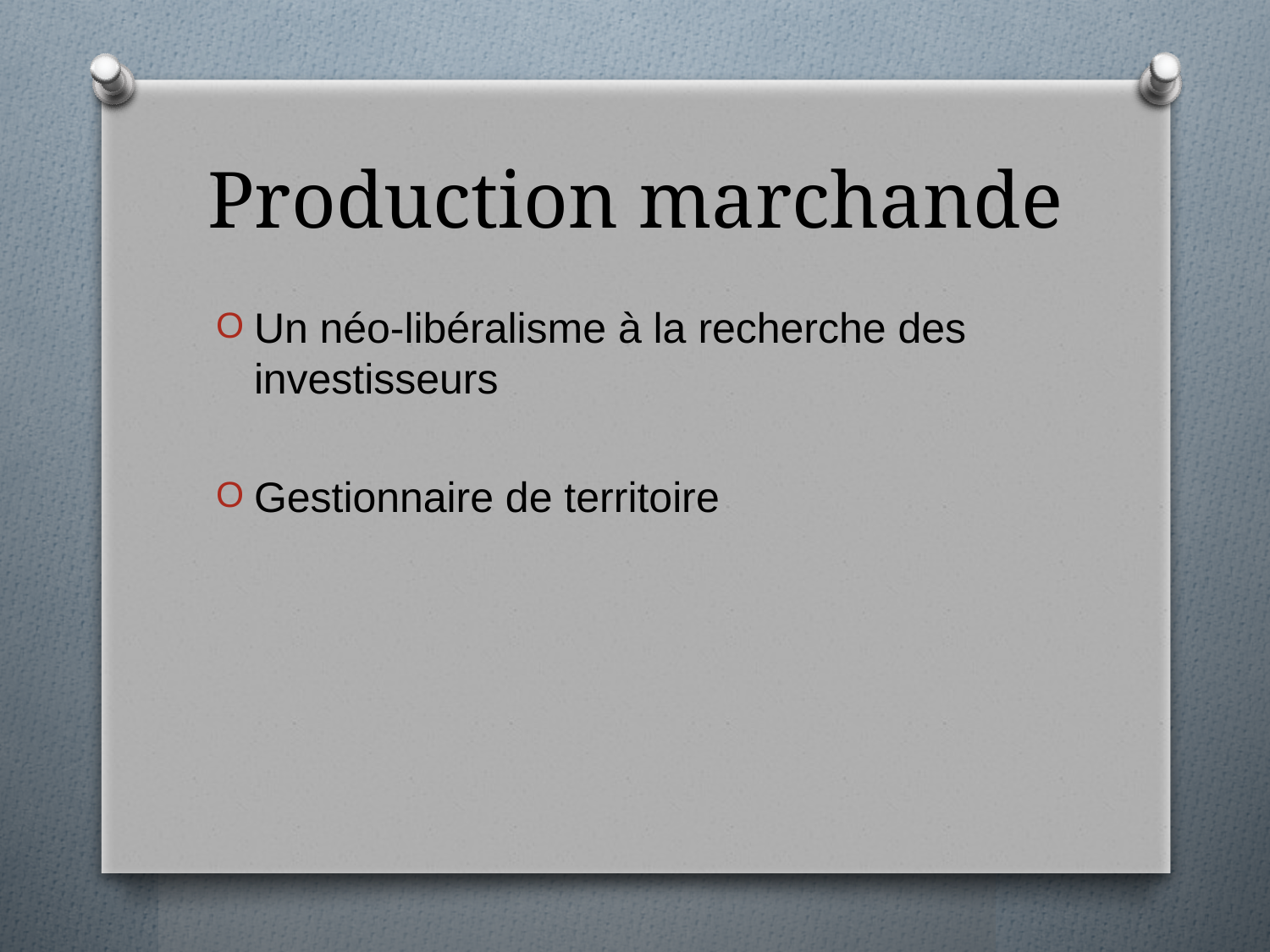

# Production marchande
Un néo-libéralisme à la recherche des investisseurs

Gestionnaire de territoire